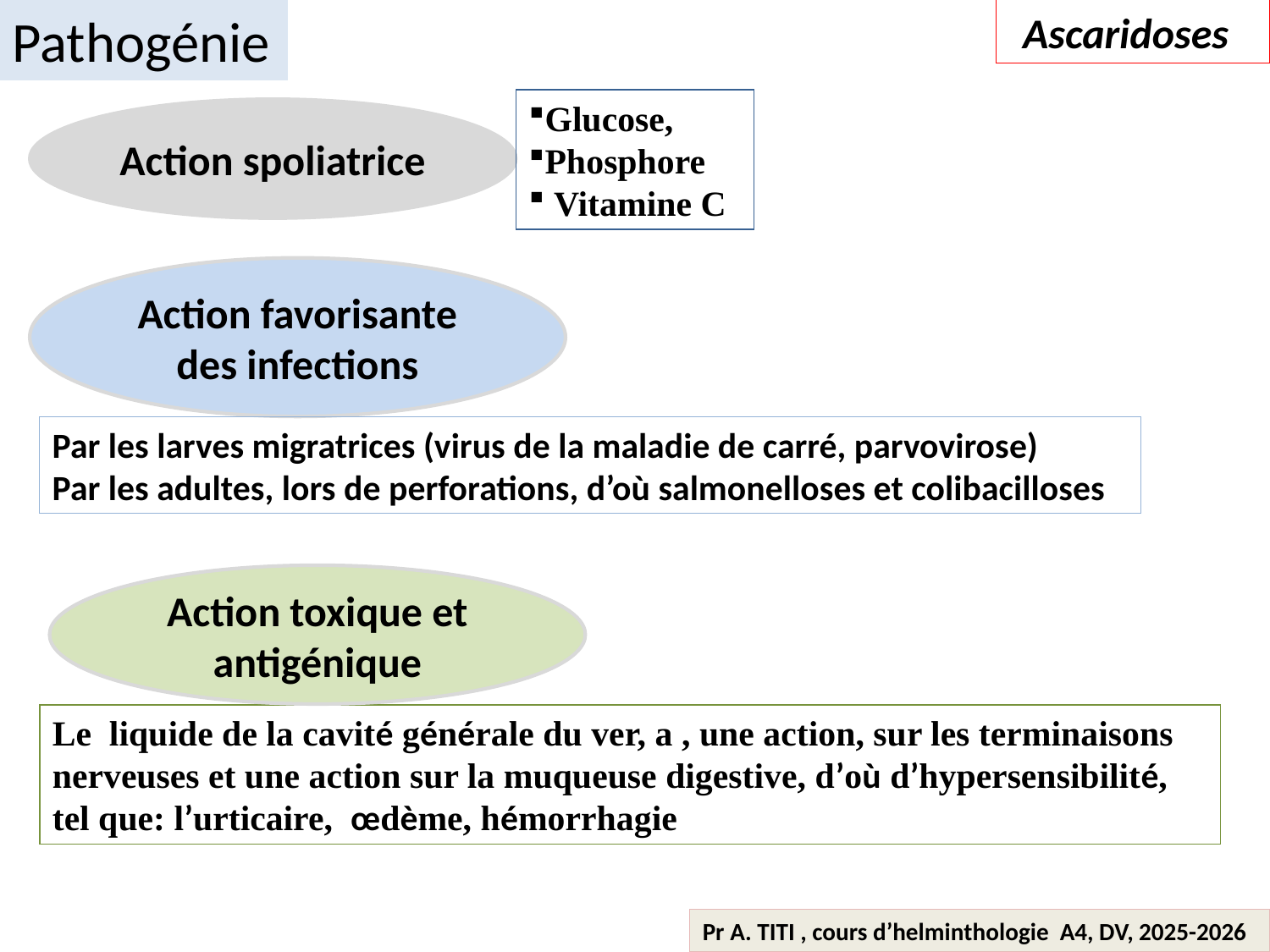

Pathogénie
  Ascaridoses
Glucose,
Phosphore
 Vitamine C
Action spoliatrice
Action favorisante des infections
Par les larves migratrices (virus de la maladie de carré, parvovirose)
Par les adultes, lors de perforations, d’où salmonelloses et colibacilloses
Action toxique et antigénique
Le  liquide de la cavité générale du ver, a , une action, sur les terminaisons nerveuses et une action sur la muqueuse digestive, d’où d’hypersensibilité, tel que: l’urticaire,  œdème, hémorrhagie
Pr A. TITI , cours d’helminthologie  A4, DV, 2025-2026